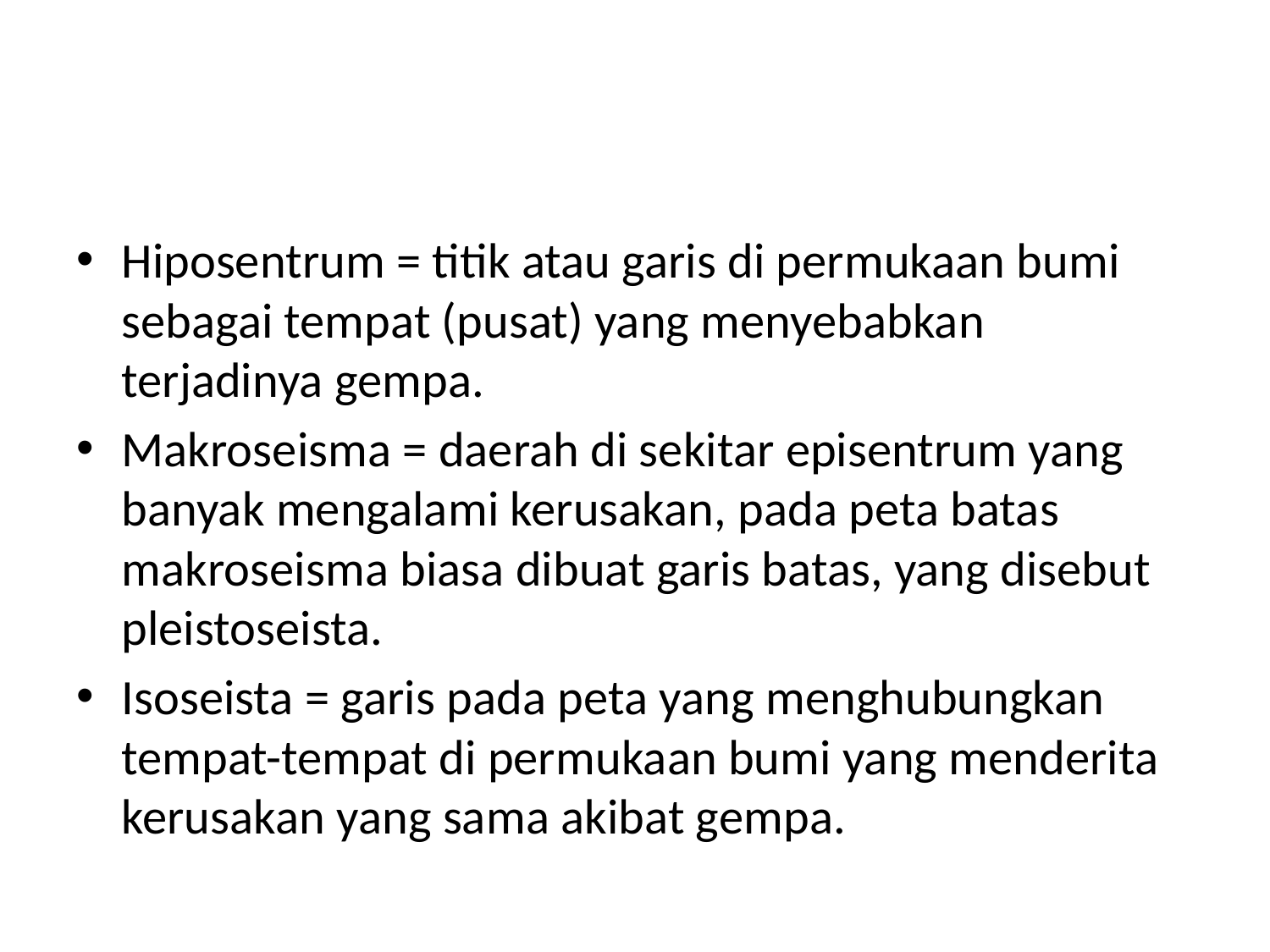

#
Hiposentrum = titik atau garis di permukaan bumi sebagai tempat (pusat) yang menyebabkan terjadinya gempa.
Makroseisma = daerah di sekitar episentrum yang banyak mengalami kerusakan, pada peta batas makroseisma biasa dibuat garis batas, yang disebut pleistoseista.
Isoseista = garis pada peta yang menghubungkan tempat-tempat di permukaan bumi yang menderita kerusakan yang sama akibat gempa.